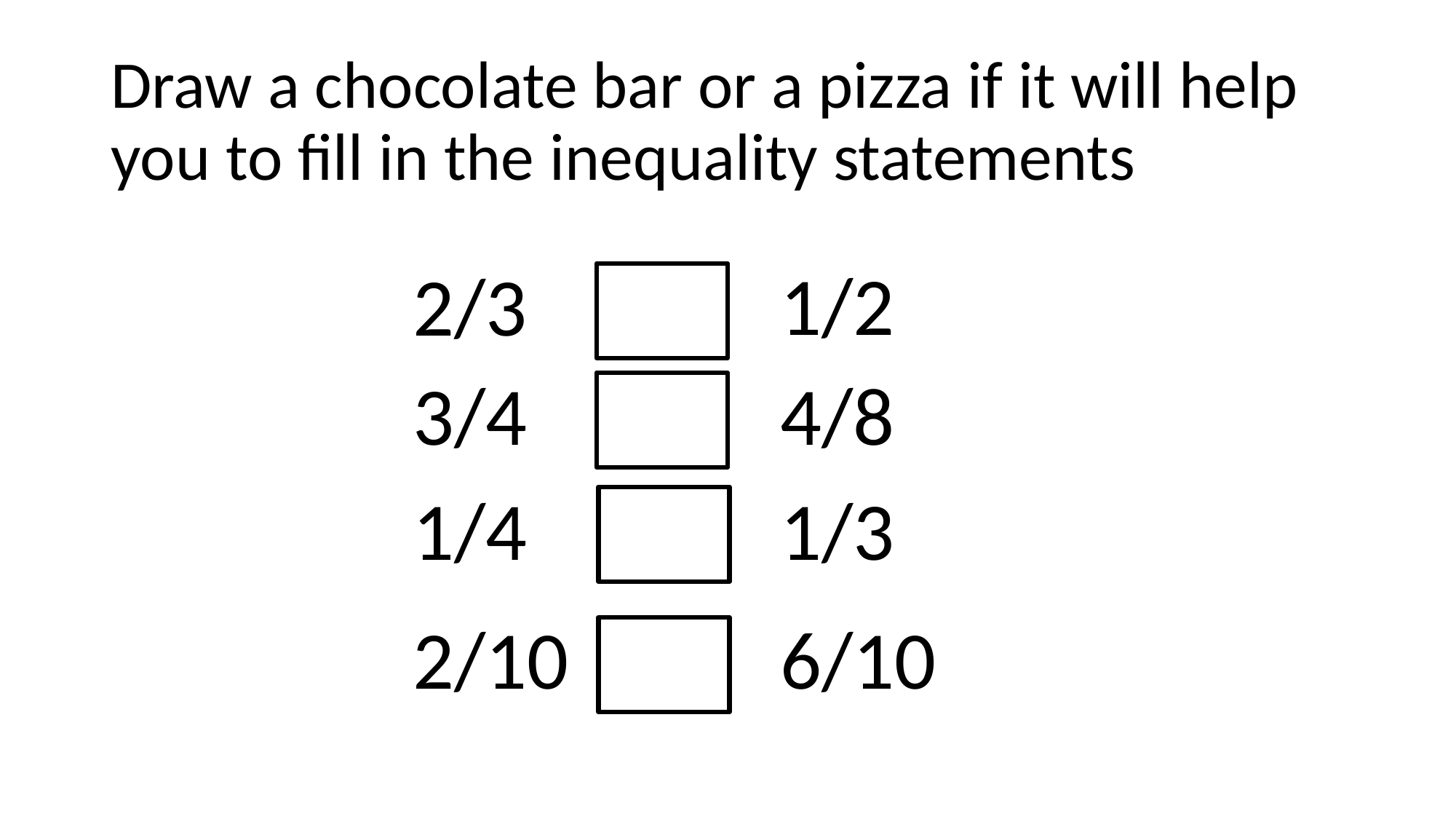

# Draw a chocolate bar or a pizza if it will help you to fill in the inequality statements
1/2
2/3

3/4
4/8

1/4
1/3

2/10
6/10